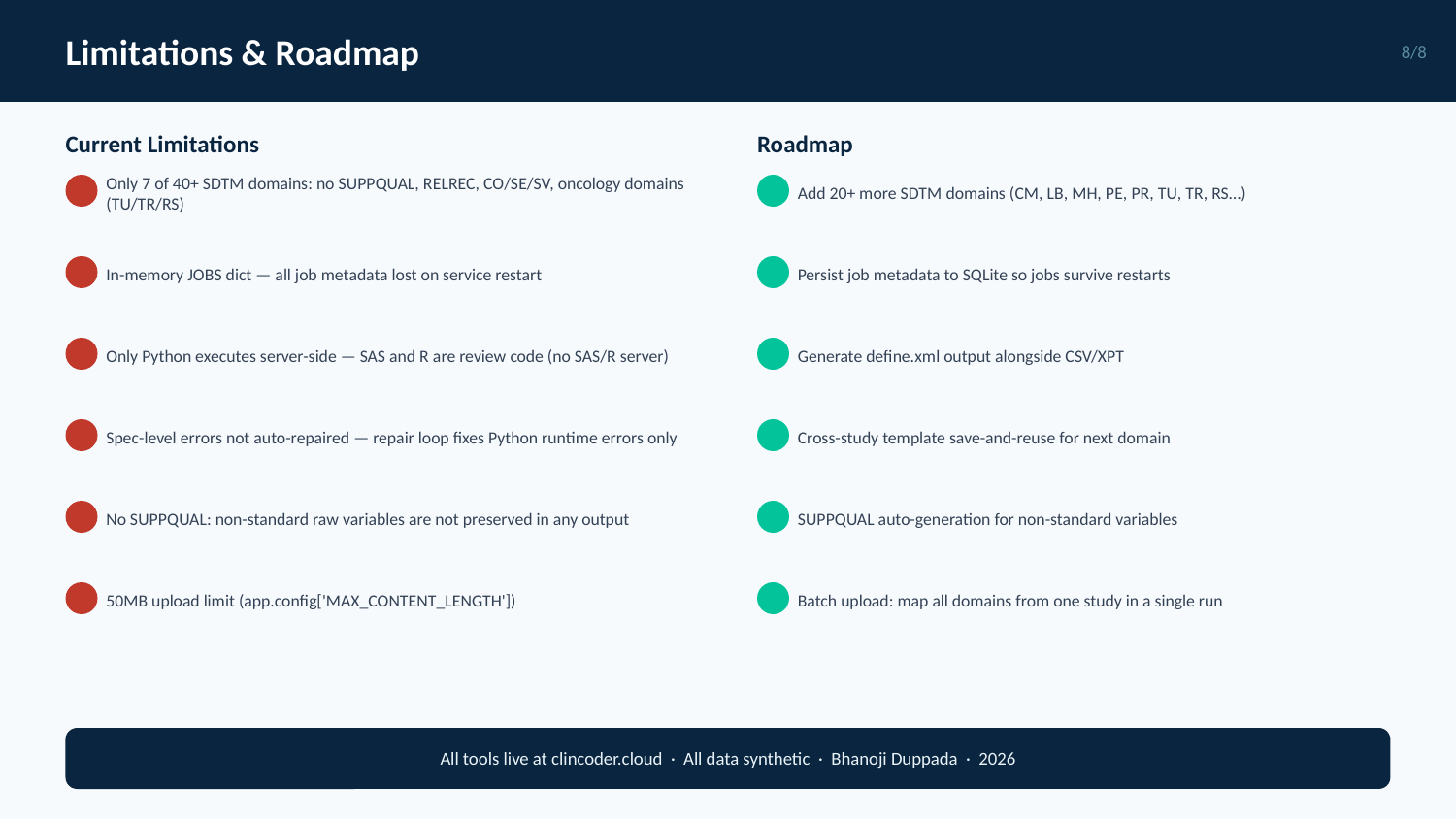

Limitations & Roadmap
8/8
Current Limitations
Roadmap
Only 7 of 40+ SDTM domains: no SUPPQUAL, RELREC, CO/SE/SV, oncology domains (TU/TR/RS)
Add 20+ more SDTM domains (CM, LB, MH, PE, PR, TU, TR, RS…)

In-memory JOBS dict — all job metadata lost on service restart
Persist job metadata to SQLite so jobs survive restarts

Only Python executes server-side — SAS and R are review code (no SAS/R server)
Generate define.xml output alongside CSV/XPT

Spec-level errors not auto-repaired — repair loop fixes Python runtime errors only
Cross-study template save-and-reuse for next domain

No SUPPQUAL: non-standard raw variables are not preserved in any output
SUPPQUAL auto-generation for non-standard variables

50MB upload limit (app.config['MAX_CONTENT_LENGTH'])
Batch upload: map all domains from one study in a single run

All tools live at clincoder.cloud  ·  All data synthetic  ·  Bhanoji Duppada  ·  2026